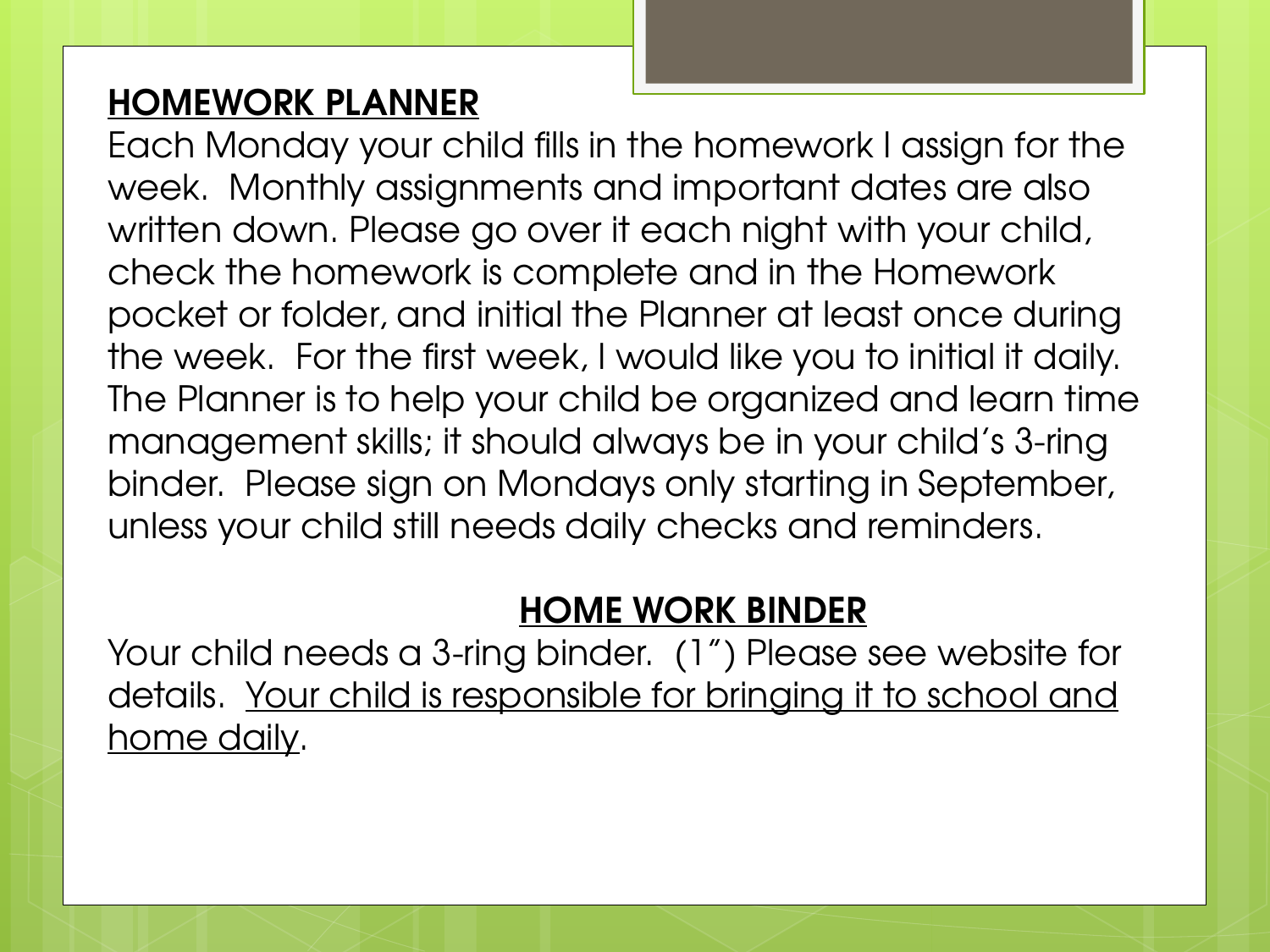

HOMEWORK PLANNER
Each Monday your child fills in the homework I assign for the week.  Monthly assignments and important dates are also written down. Please go over it each night with your child, check the homework is complete and in the Homework pocket or folder, and initial the Planner at least once during the week.  For the first week, I would like you to initial it daily.  The Planner is to help your child be organized and learn time management skills; it should always be in your child’s 3-ring binder.  Please sign on Mondays only starting in September, unless your child still needs daily checks and reminders.

	HOME WORK BINDER
Your child needs a 3-ring binder.  (1”) Please see website for details.  Your child is responsible for bringing it to school and home daily.